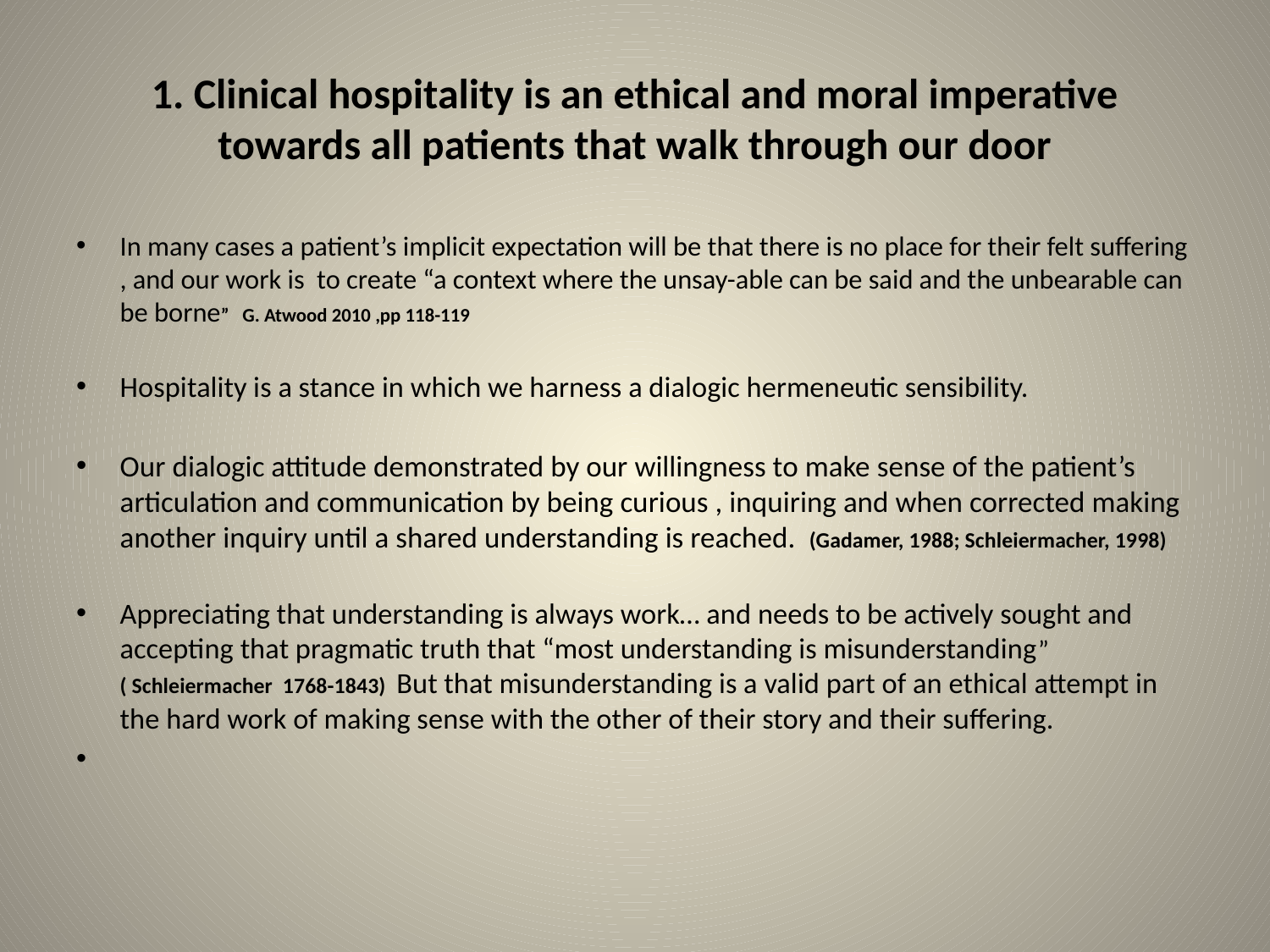

# 1. Clinical hospitality is an ethical and moral imperative towards all patients that walk through our door
In many cases a patient’s implicit expectation will be that there is no place for their felt suffering , and our work is  to create “a context where the unsay-able can be said and the unbearable can be borne”   G. Atwood 2010 ,pp 118-119

Hospitality is a stance in which we harness a dialogic hermeneutic sensibility.

Our dialogic attitude demonstrated by our willingness to make sense of the patient’s articulation and communication by being curious , inquiring and when corrected making another inquiry until a shared understanding is reached.  (Gadamer, 1988; Schleiermacher, 1998)

Appreciating that understanding is always work… and needs to be actively sought and accepting that pragmatic truth that “most understanding is misunderstanding”   ( Schleiermacher  1768-1843)  But that misunderstanding is a valid part of an ethical attempt in the hard work of making sense with the other of their story and their suffering.